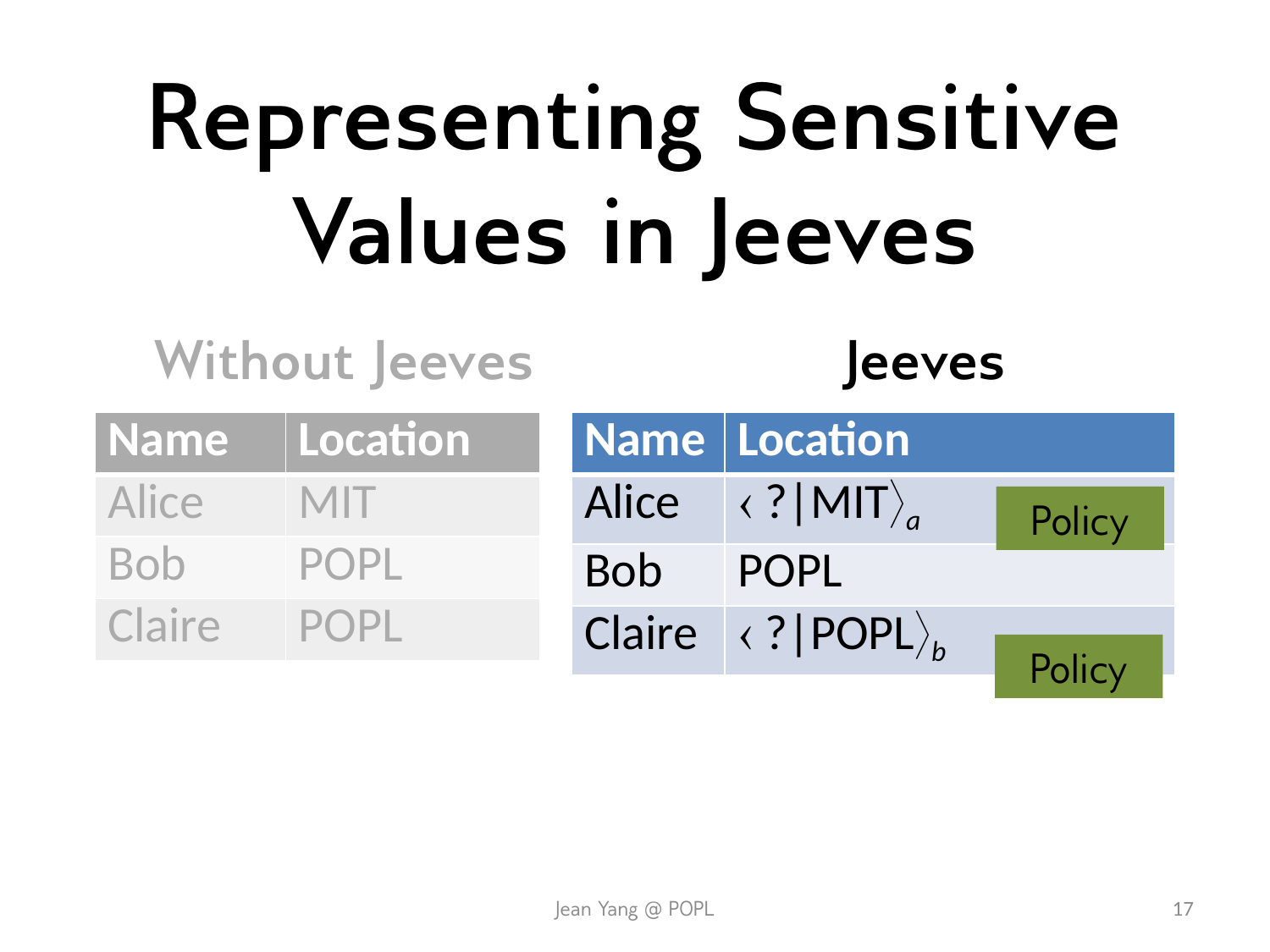

# Representing Sensitive Values in Jeeves

Without Jeeves
Jeeves
| Name | Location |
| --- | --- |
| Alice | MIT |
| Bob | POPL |
| Claire | POPL |
| Name | Location |
| --- | --- |
| Alice | 〈 ?|MIT〉a |
| Bob | POPL |
| Claire | 〈 ?|POPL〉b |
Policy
Policy
Jean Yang @ POPL
17